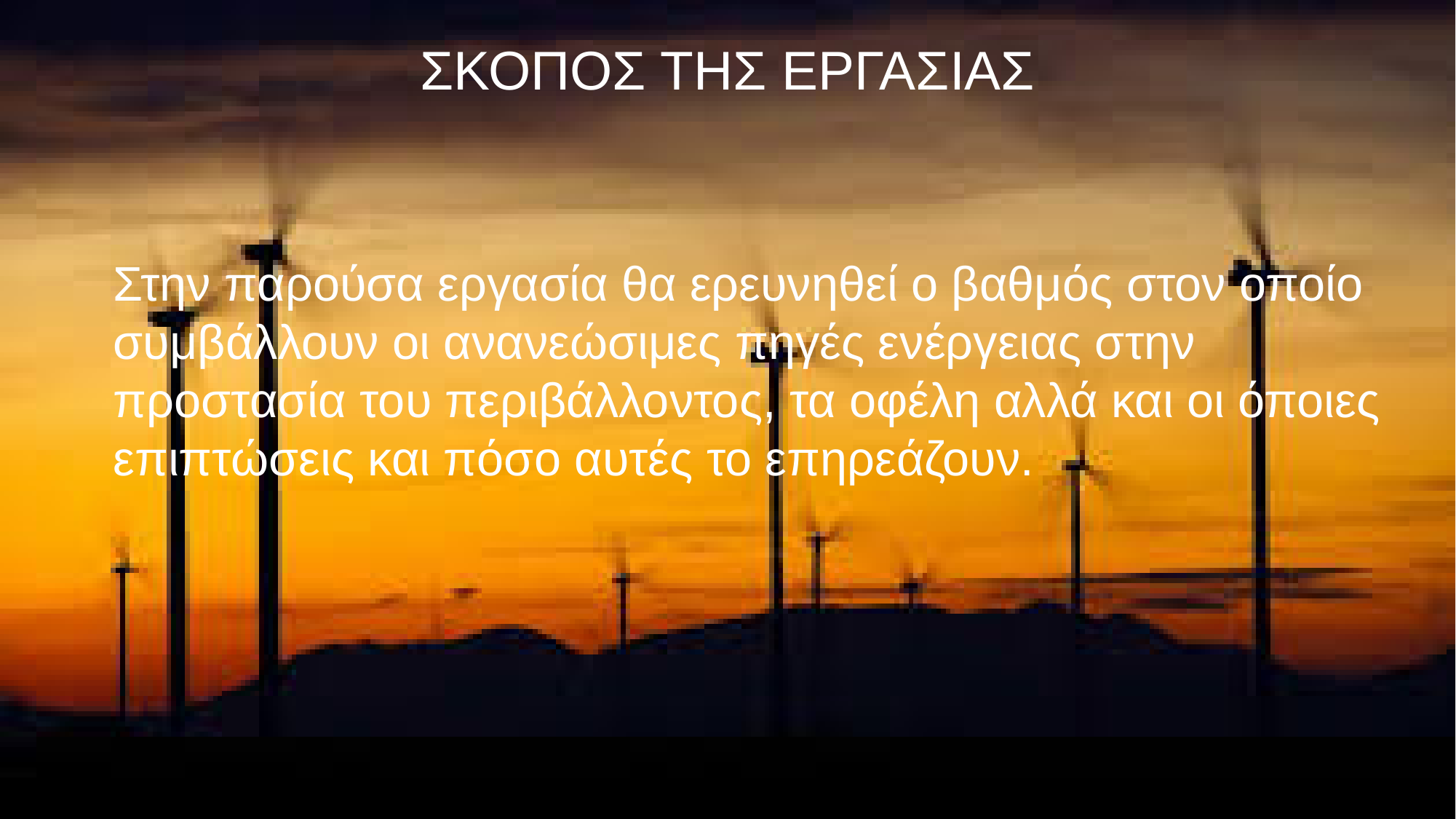

# ΣΚΟΠΟΣ ΤΗΣ ΕΡΓΑΣΙΑΣ
Στην παρούσα εργασία θα ερευνηθεί ο βαθμός στον οποίο συμβάλλουν οι ανανεώσιμες πηγές ενέργειας στην προστασία του περιβάλλοντος, τα οφέλη αλλά και οι όποιες επιπτώσεις και πόσο αυτές το επηρεάζουν.